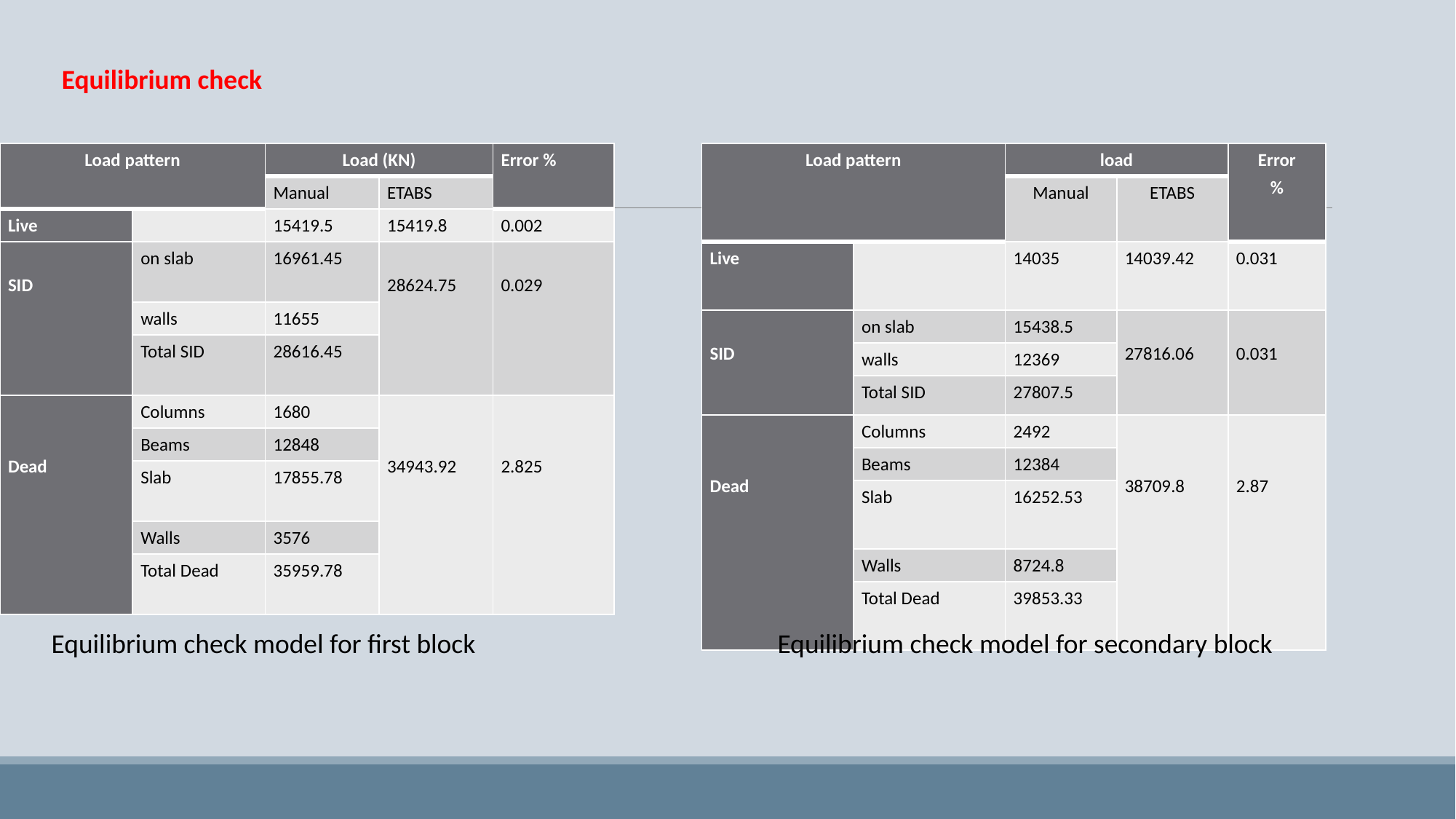

Equilibrium check
| Load pattern |  | Load (KN) |  | Error % |
| --- | --- | --- | --- | --- |
|  |  | Manual | ETABS |  |
| Live |  | 15419.5 | 15419.8 | 0.002 |
| SID | on slab | 16961.45 | 28624.75 | 0.029 |
|  | walls | 11655 |  |  |
|  | Total SID | 28616.45 |  |  |
| Dead | Columns | 1680 | 34943.92 | 2.825 |
|  | Beams | 12848 |  |  |
|  | Slab | 17855.78 |  |  |
|  | Walls | 3576 |  |  |
|  | Total Dead | 35959.78 |  |  |
| Load pattern |  | load |  | Error % |
| --- | --- | --- | --- | --- |
|  |  | Manual | ETABS |  |
| Live |  | 14035 | 14039.42 | 0.031 |
| SID | on slab | 15438.5 | 27816.06 | 0.031 |
|  | walls | 12369 |  |  |
|  | Total SID | 27807.5 |  |  |
| Dead | Columns | 2492 | 38709.8 | 2.87 |
|  | Beams | 12384 |  |  |
|  | Slab | 16252.53 |  |  |
|  | Walls | 8724.8 |  |  |
|  | Total Dead | 39853.33 |  |  |
Equilibrium check model for first block
Equilibrium check model for secondary block